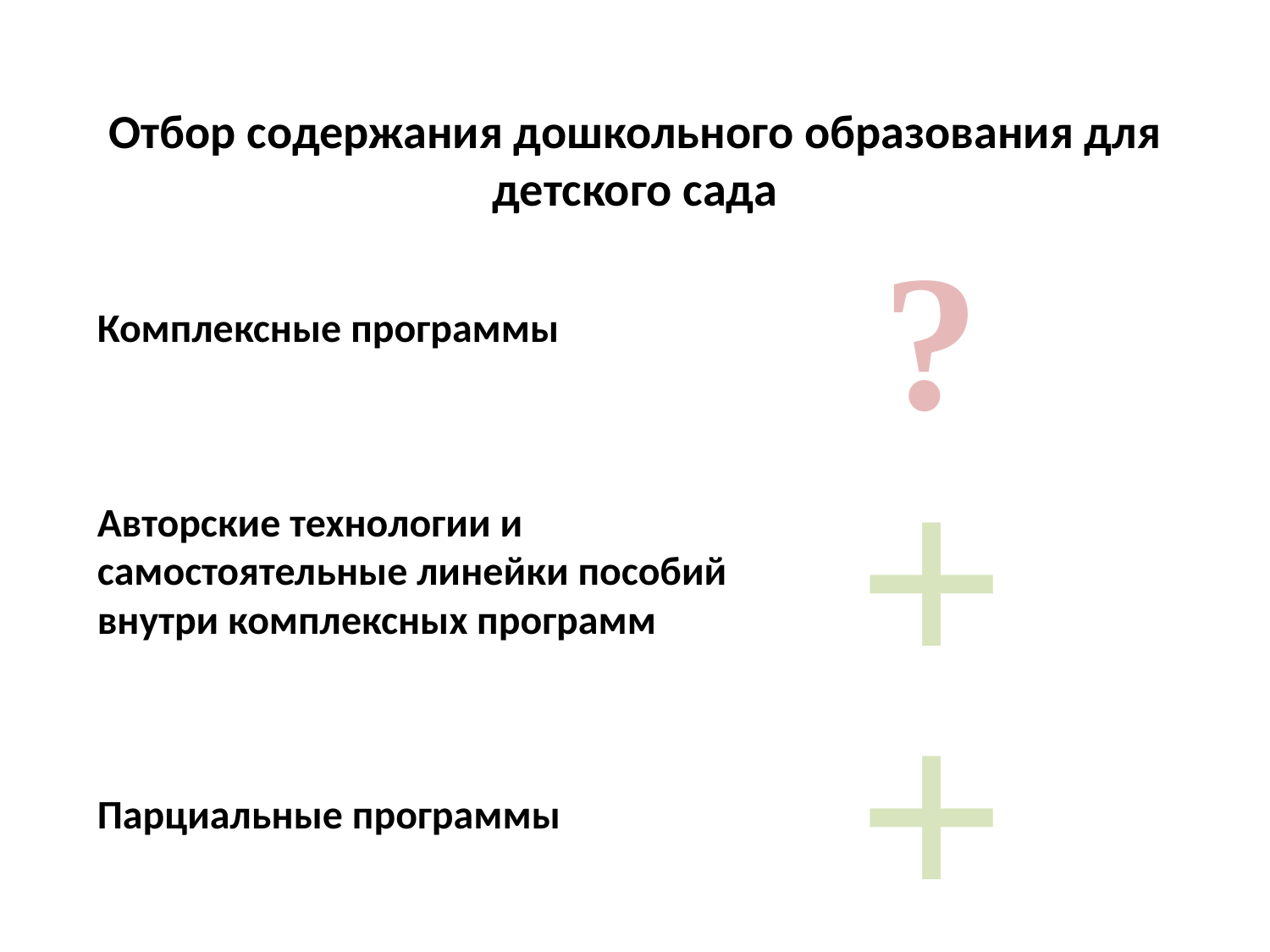

Отбор содержания дошкольного образования для детского сада
?
Комплексные программы

Авторские технологии и самостоятельные линейки пособий внутри комплексных программ

Парциальные программы

+
+